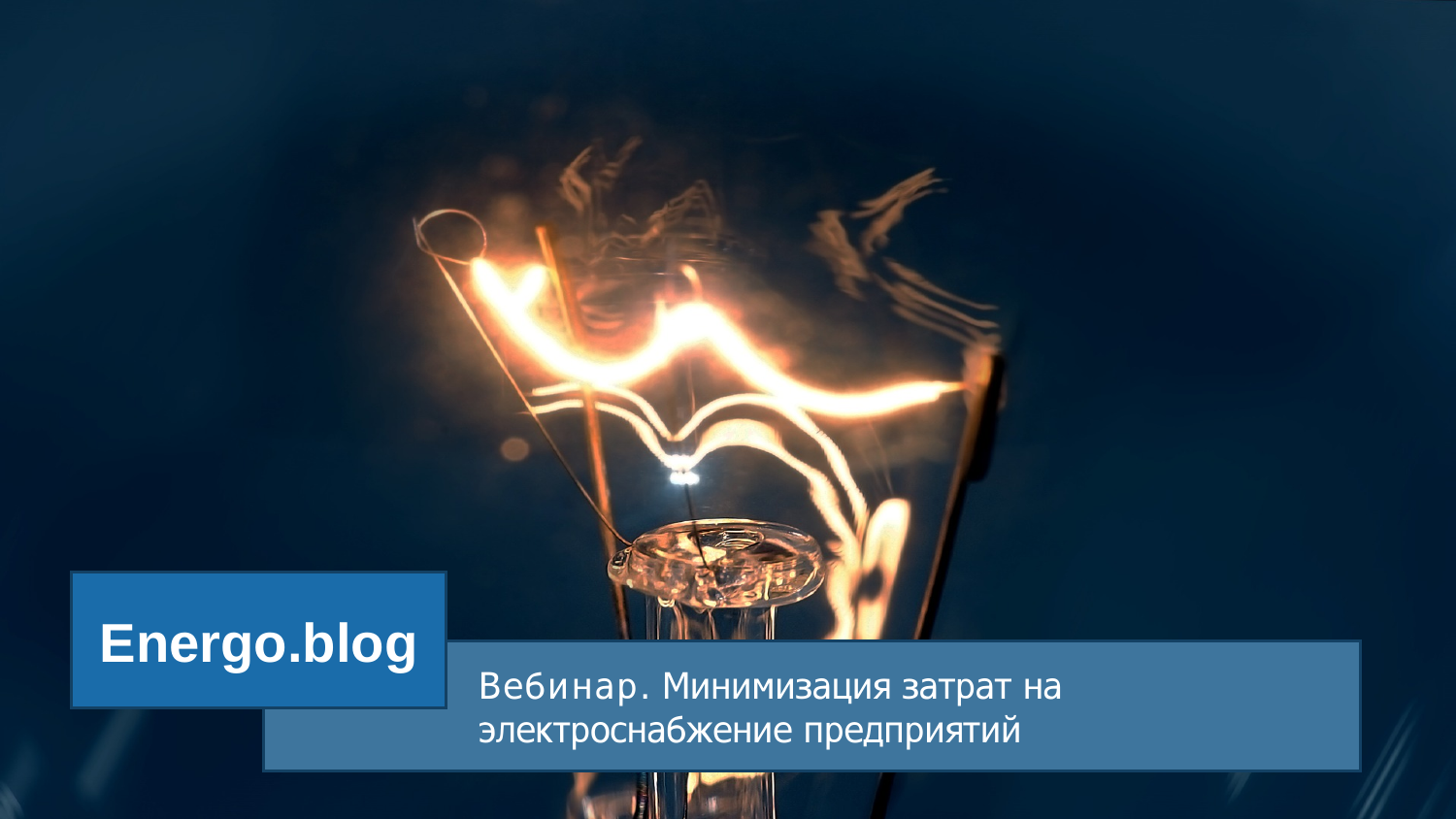

Energo.blog
Вебинар. Минимизация затрат на электроснабжение предприятий